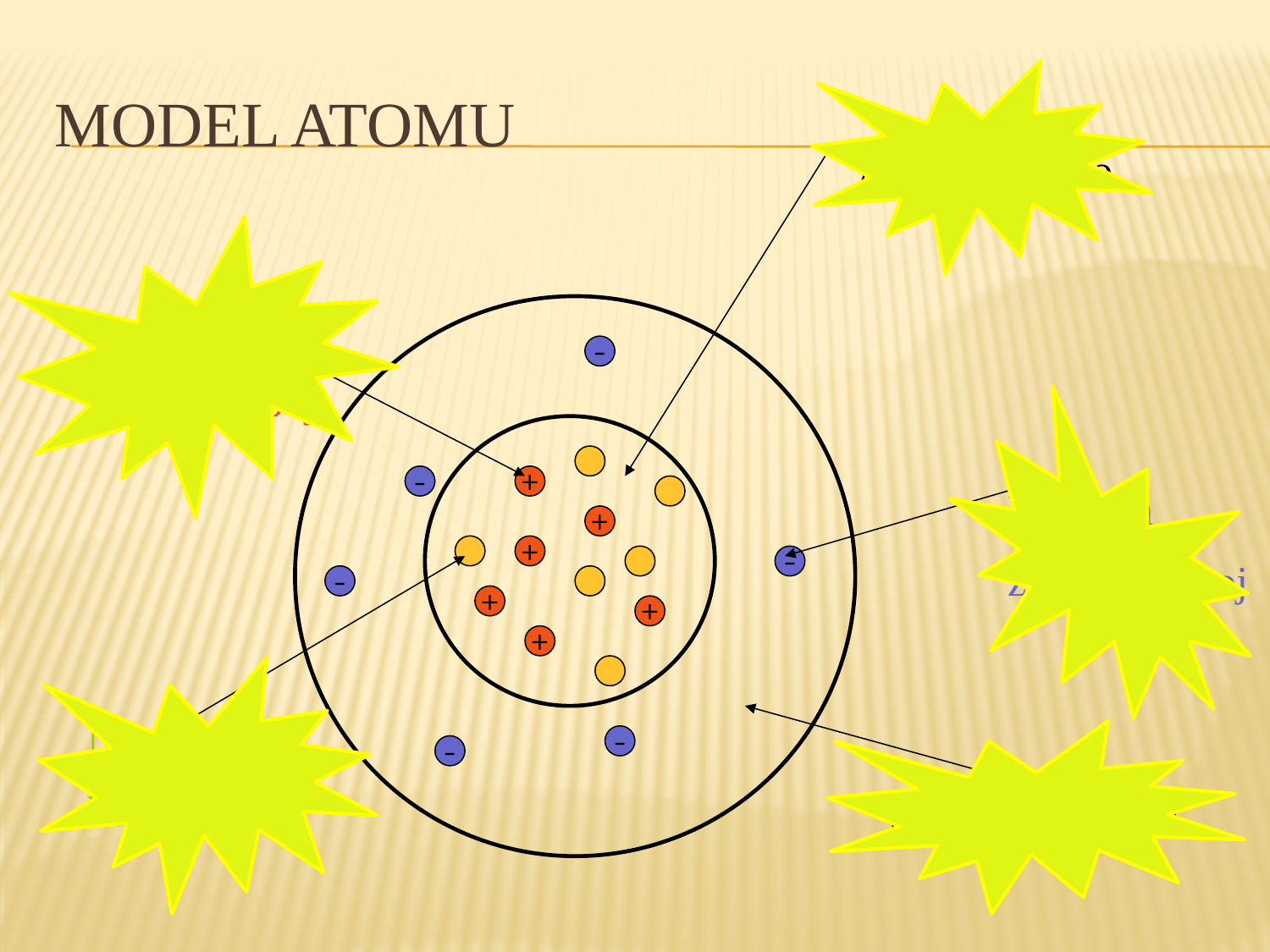

# Model atomu
Atomové jádro

Proton
kladný náboj

-

-
+

+

+

-
-

+
+
+

-
-

Elektron
záporný náboj

Neutron
bez náboje

Elektronový obal